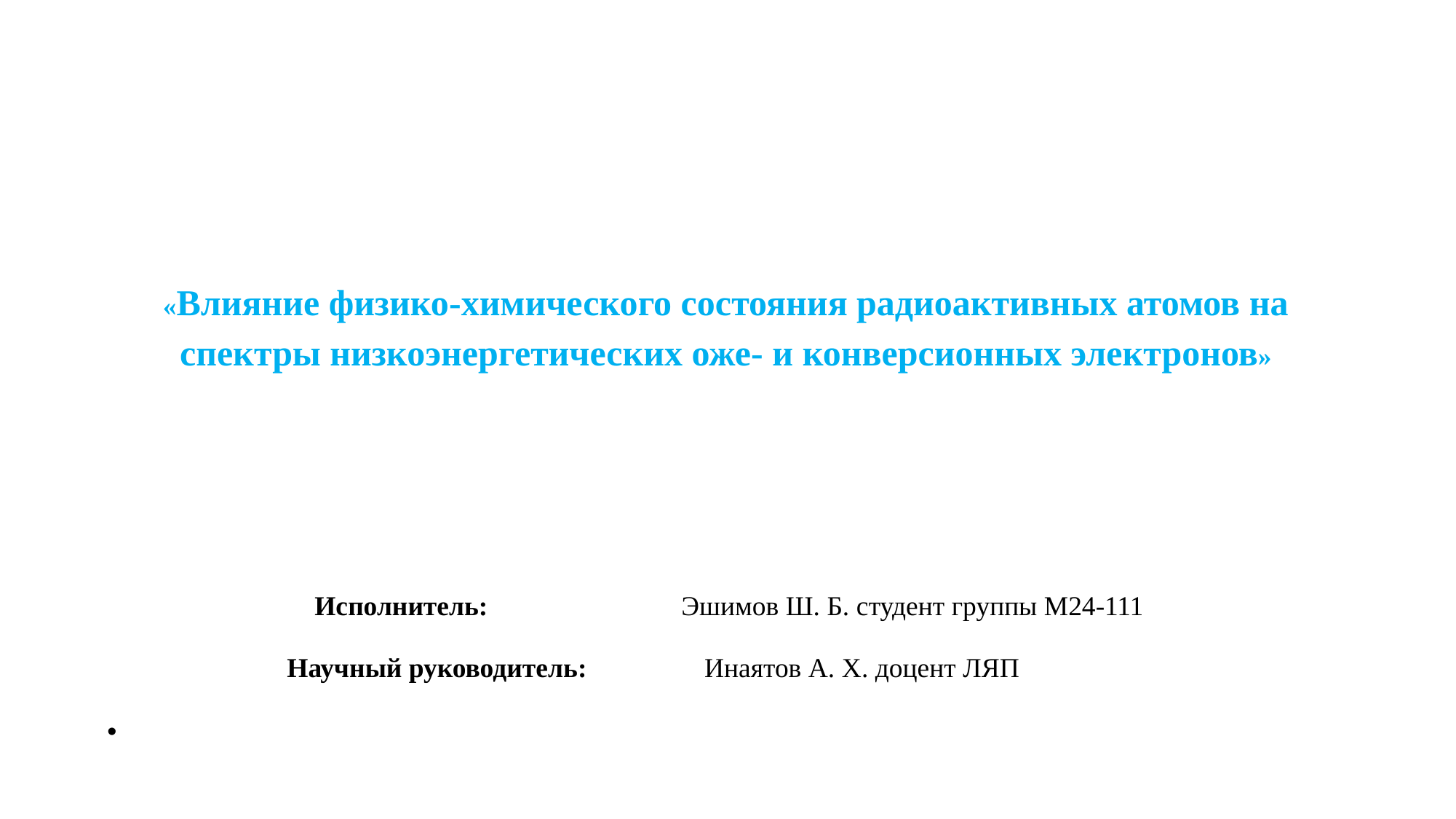

«Влияние физико-химического состояния радиоактивных атомов на спектры низкоэнергетических оже- и конверсионных электронов»

 Исполнитель:                            Эшимов Ш. Б. студент группы М24-111
                          Научный руководитель:                 Инаятов А. Х. доцент ЛЯП